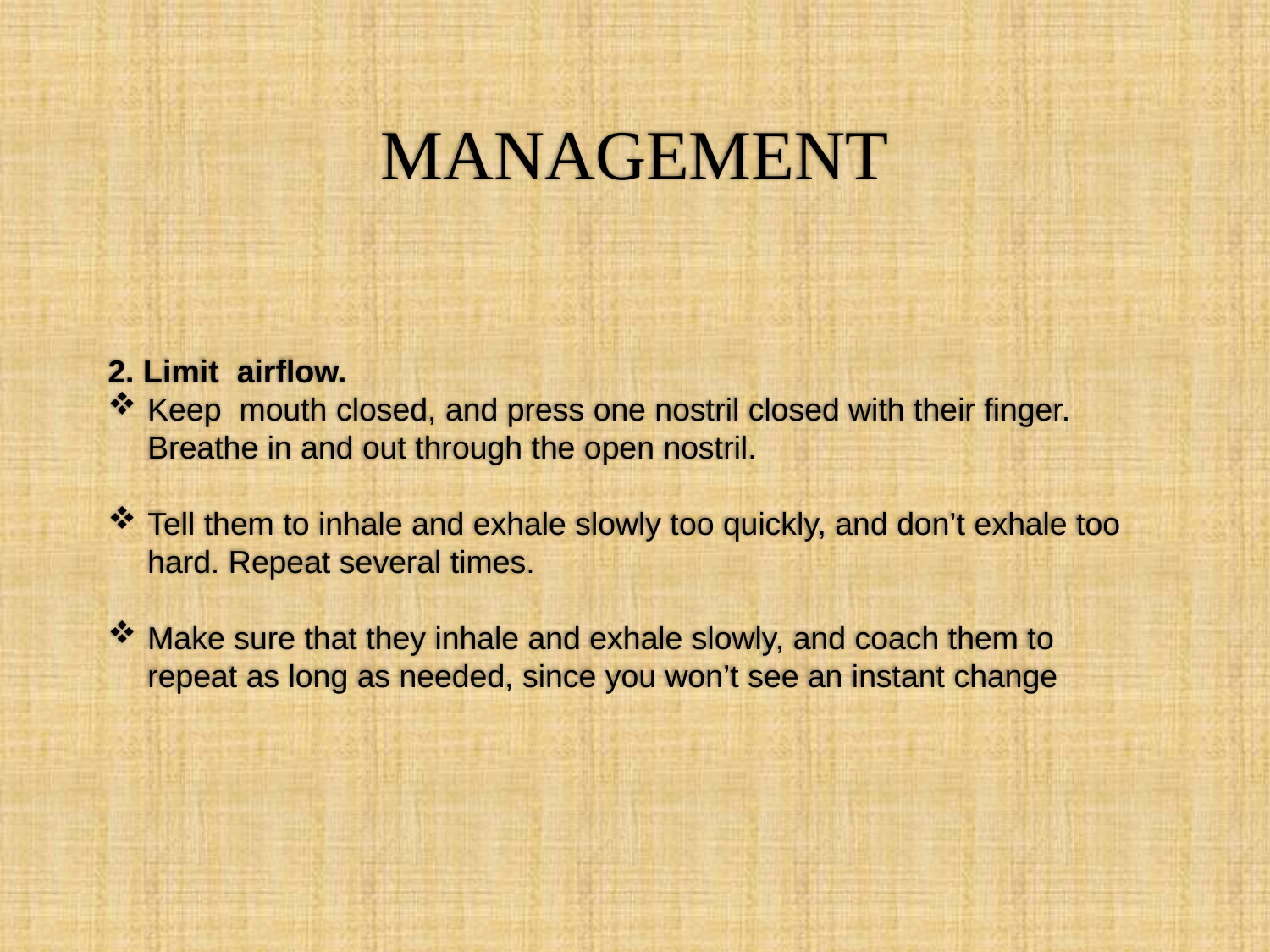

# MANAGEMENT
2. Limit  airflow.
Keep  mouth closed, and press one nostril closed with their finger. Breathe in and out through the open nostril.

Tell them to inhale and exhale slowly too quickly, and don’t exhale too hard. Repeat several times.

Make sure that they inhale and exhale slowly, and coach them to repeat as long as needed, since you won’t see an instant change